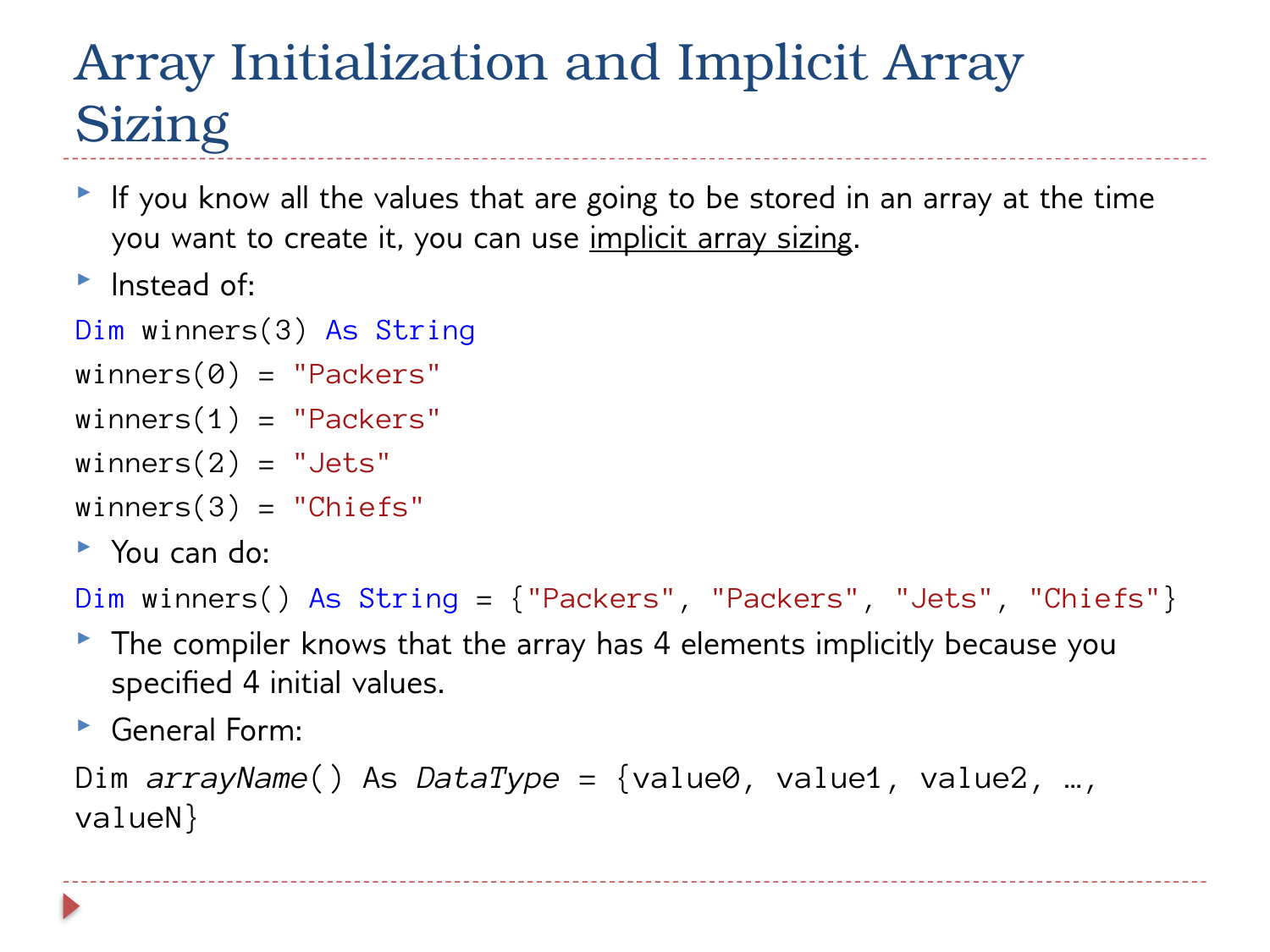

# Array Initialization and Implicit Array Sizing
If you know all the values that are going to be stored in an array at the time you want to create it, you can use implicit array sizing.
Instead of:
Dim winners(3) As String
winners(0) = "Packers"
winners(1) = "Packers"
winners(2) = "Jets"
winners(3) = "Chiefs"
You can do:
Dim winners() As String = {"Packers", "Packers", "Jets", "Chiefs"}
The compiler knows that the array has 4 elements implicitly because you specified 4 initial values.
General Form:
Dim arrayName() As DataType = {value0, value1, value2, …, valueN}